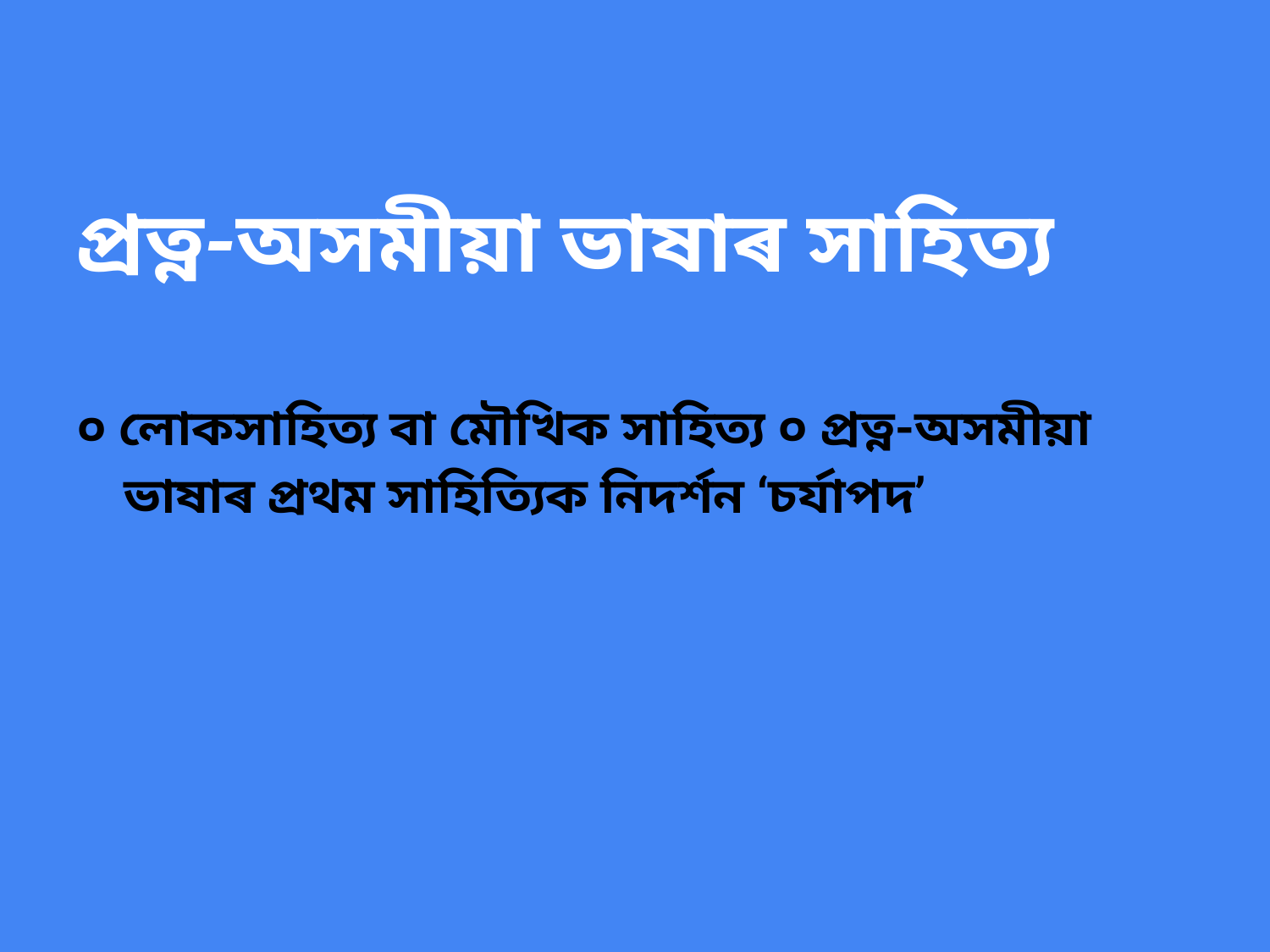

# প্ৰত্ন-অসমীয়া ভাষাৰ সাহিত্য
০ লোকসাহিত্য বা মৌখিক সাহিত্য ০ প্ৰত্ন-অসমীয়া ভাষাৰ প্ৰথম সাহিত্যিক নিদৰ্শন ‘চৰ্যাপদ’